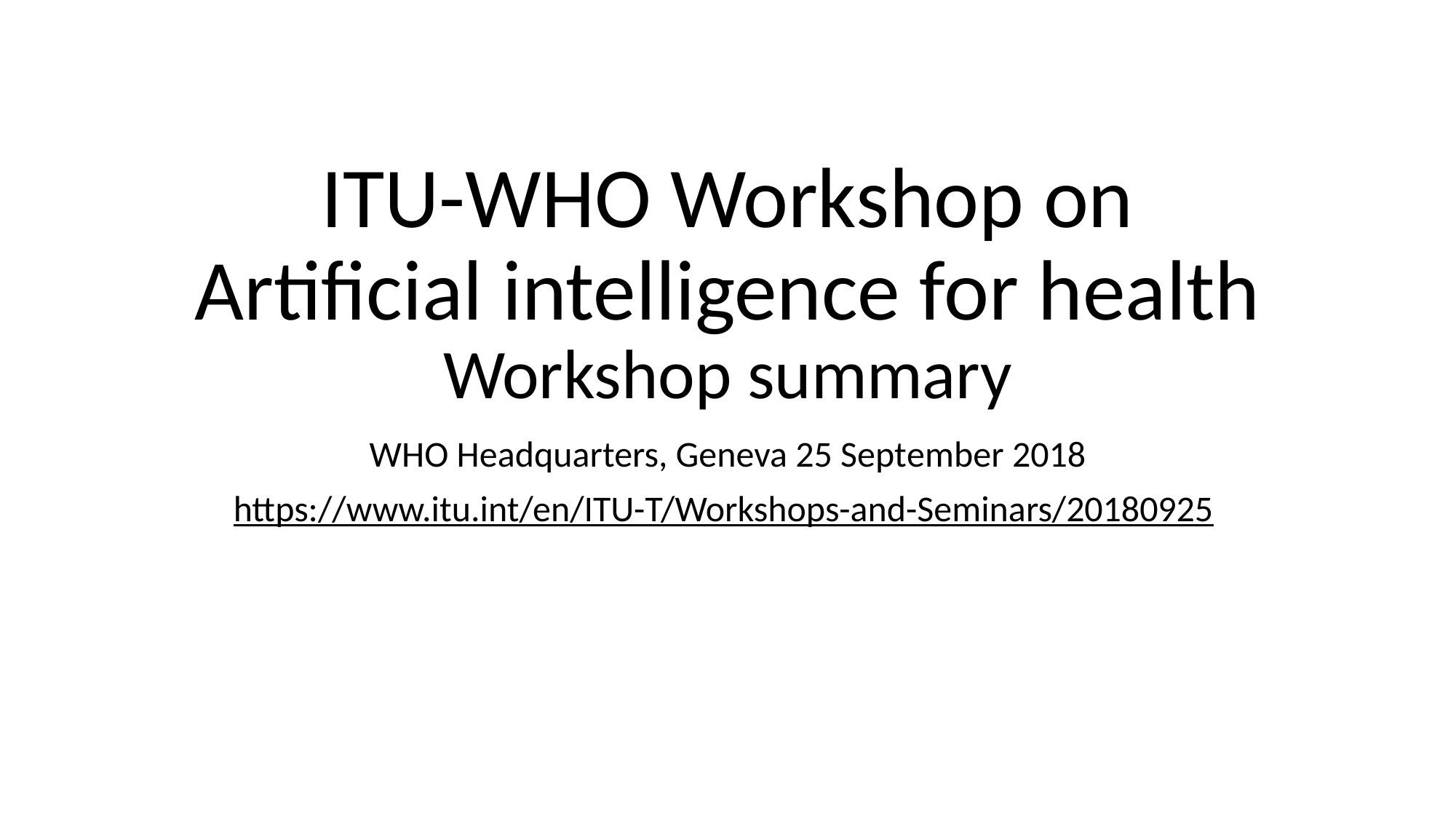

# ITU-WHO Workshop on Artificial intelligence for health Workshop summary
WHO Headquarters, Geneva 25 September 2018
https://www.itu.int/en/ITU-T/Workshops-and-Seminars/20180925